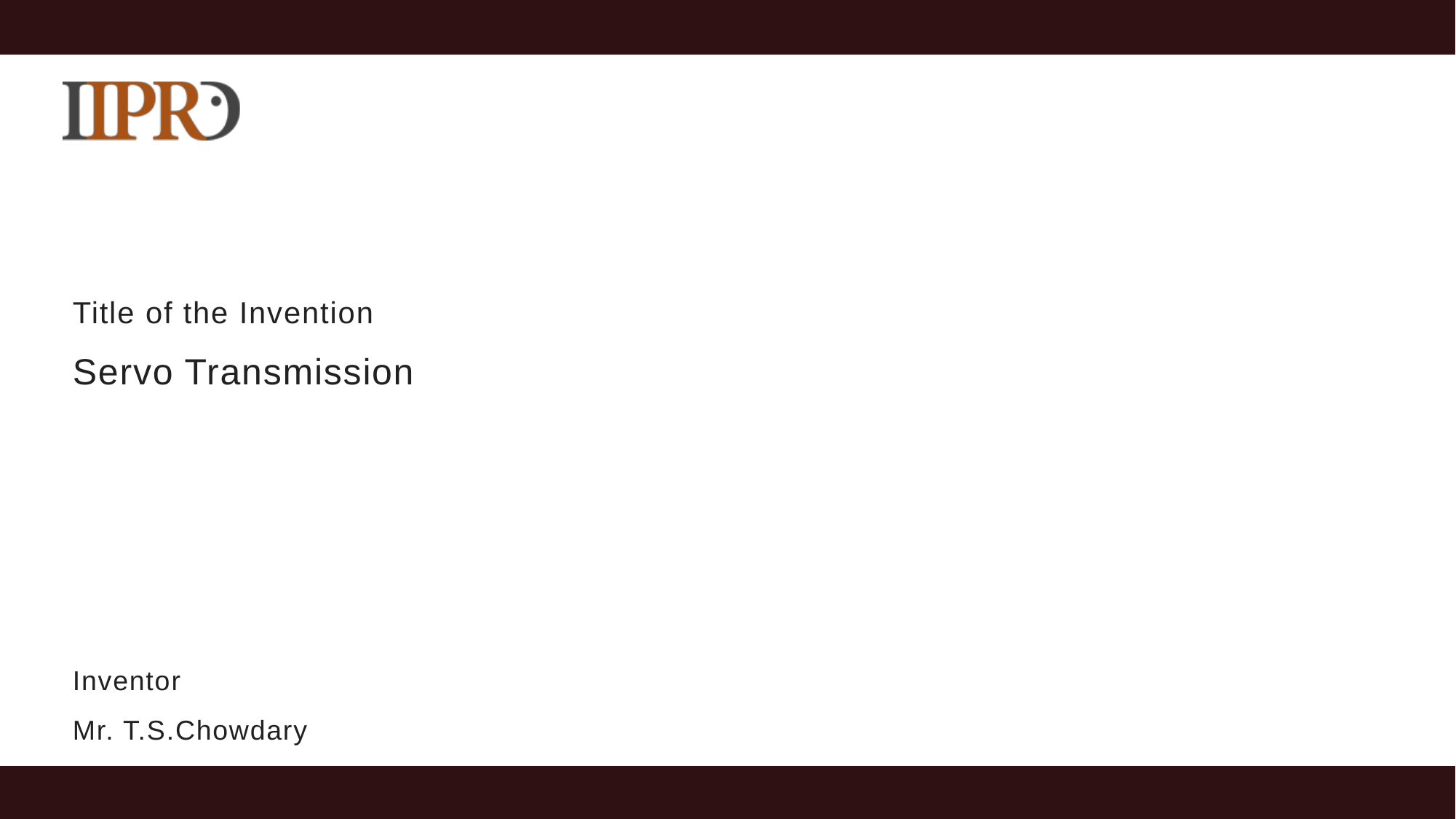

Title of the Invention

Servo Transmission

Inventor
Mr. T.S.Chowdary